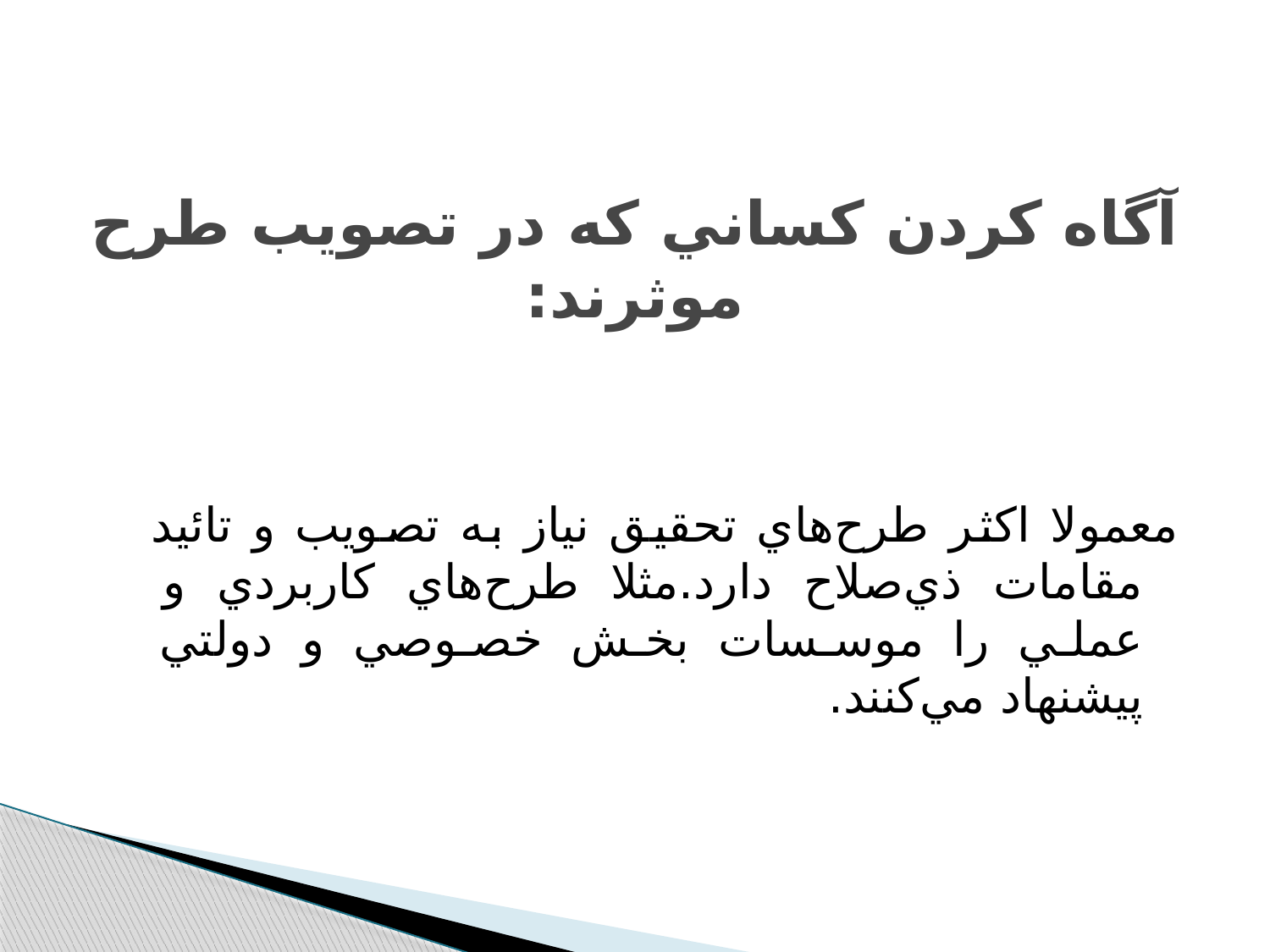

# آگاه کردن کساني که در تصويب طرح موثرند:
معمولا اکثر طرح‌هاي تحقيق نياز به تصويب و تائيد مقامات ذي‌صلاح دارد.مثلا طرح‌هاي کاربردي و عملي را موسسات بخش خصوصي و دولتي پيشنهاد مي‌کنند.